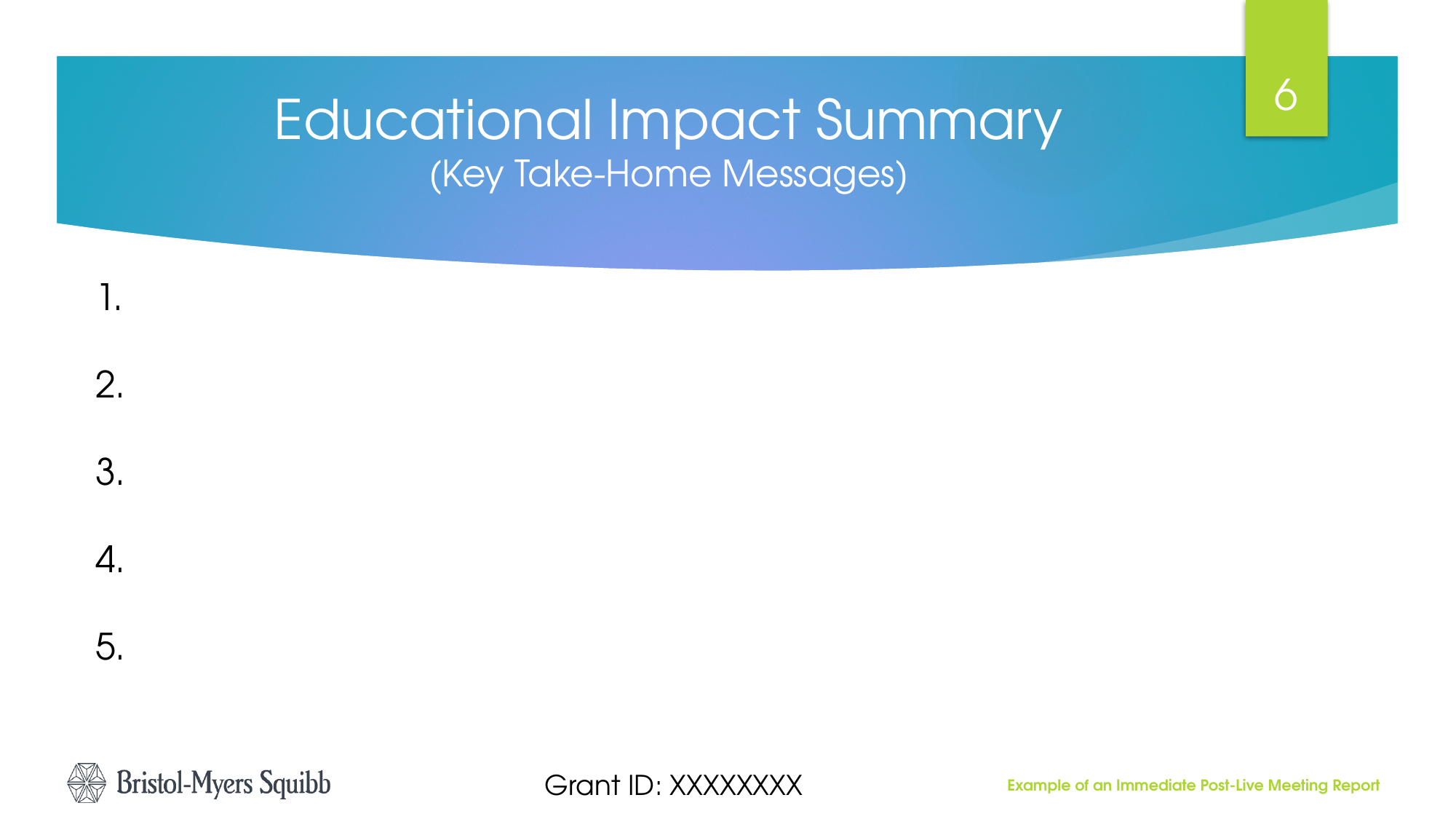

# Educational Impact Summary (Key Take-Home Messages)
6
1.

2.

3.

4.

5.

Grant ID: XXXXXXXX